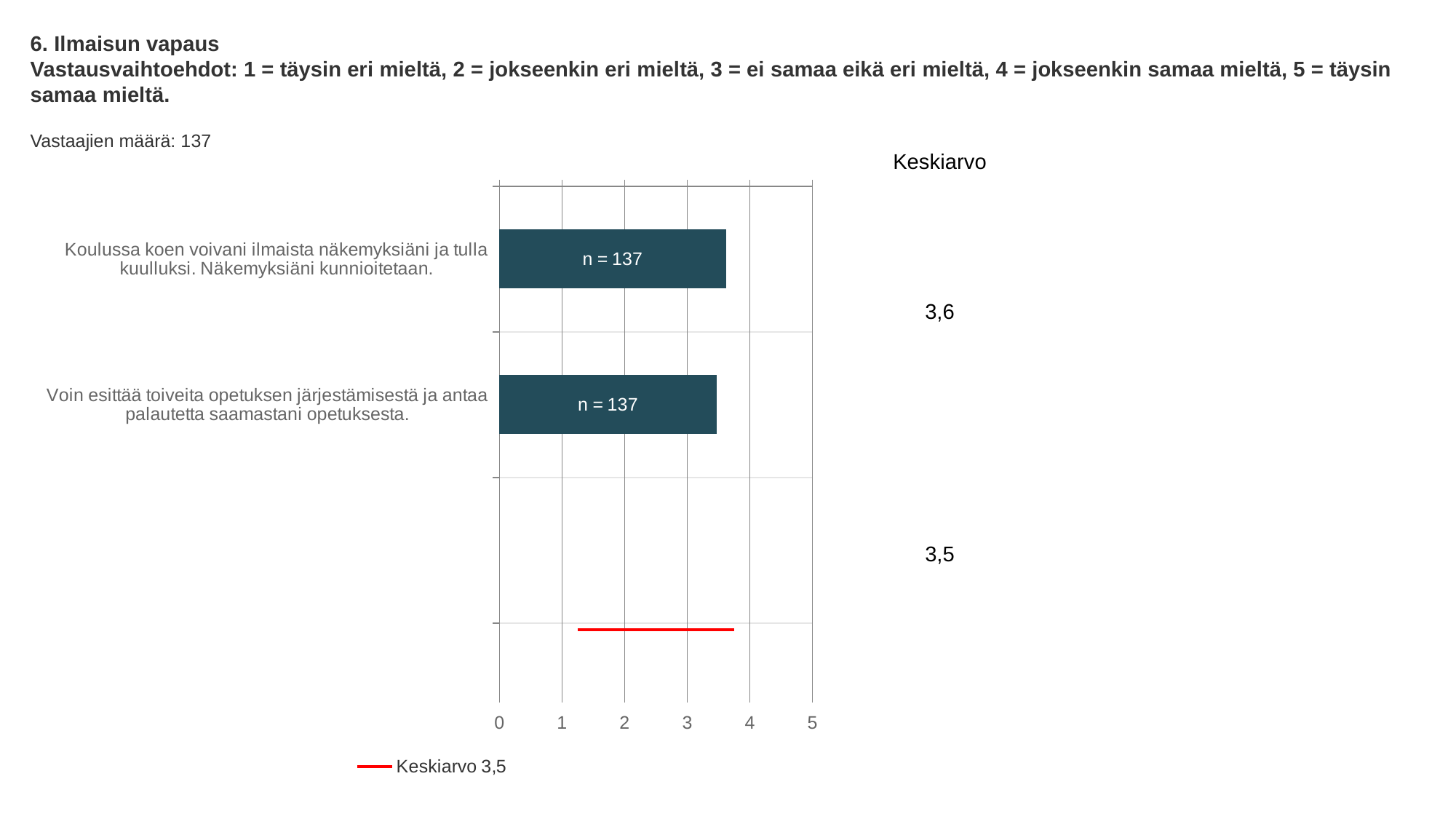

6. Ilmaisun vapaus
Vastausvaihtoehdot: 1 = täysin eri mieltä, 2 = jokseenkin eri mieltä, 3 = ei samaa eikä eri mieltä, 4 = jokseenkin samaa mieltä, 5 = täysin samaa mieltä.
Vastaajien määrä: 137
Keskiarvo

### Chart

| Category | Ilmaisun vapausVastausvaihtoehdot: 1 = täysin eri mieltä, 2 = jokseenkin eri mieltä, 3 = ei samaa eikä eri mieltä, 4 = jokseenkin samaa mieltä, 5 = täysin samaa mieltä. | Keskiarvo 3,5 |
|---|---|---|
| Koulussa koen voivani ilmaista näkemyksiäni ja tulla kuulluksi. Näkemyksiäni kunnioitetaan. | 3.62043795620438 | 0.5 |
| Voin esittää toiveita opetuksen järjestämisestä ja antaa palautetta saamastani opetuksesta. | 3.46715328467153 | 1.5 |
3,6
3,5